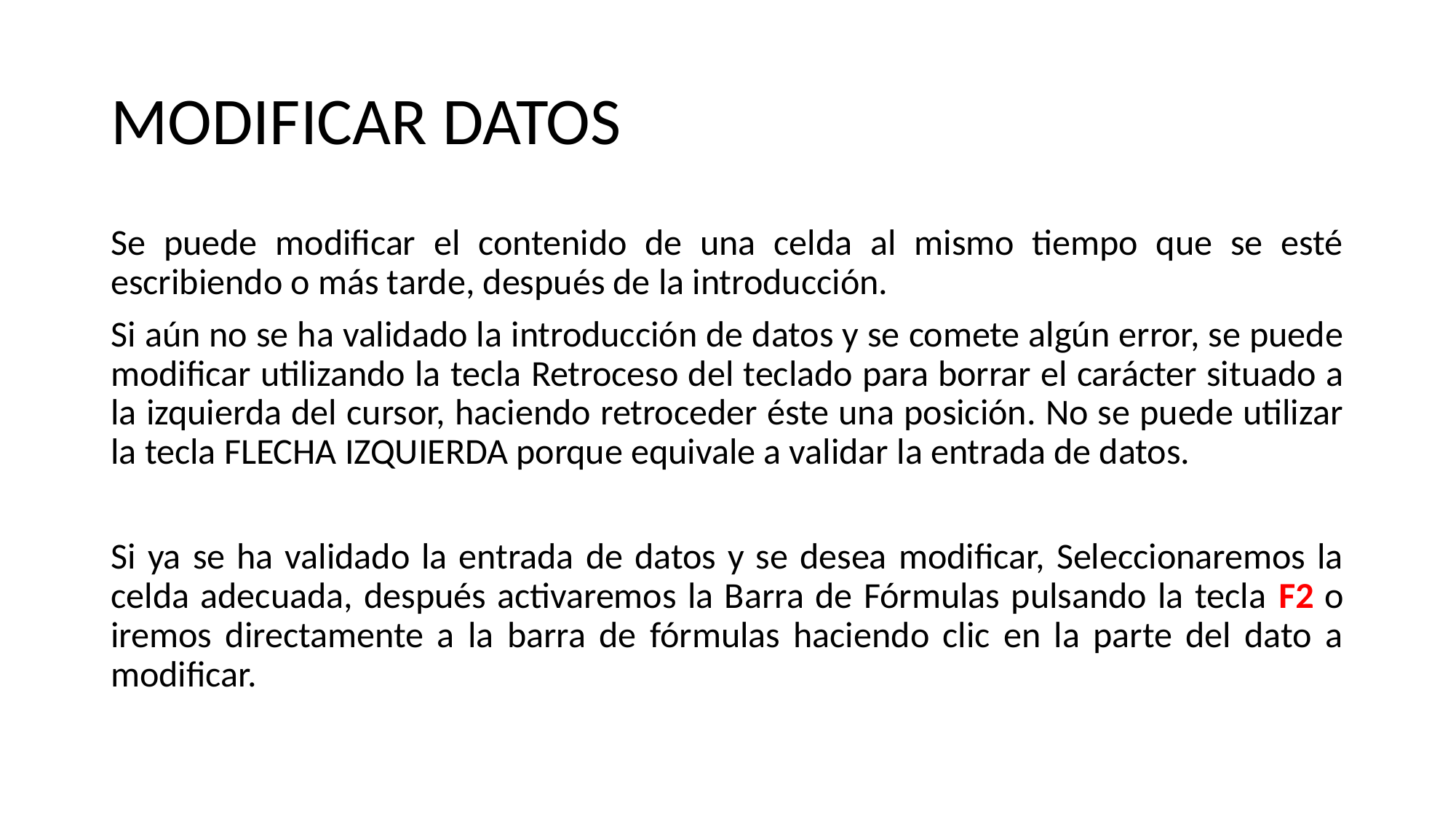

# MODIFICAR DATOS
Se puede modificar el contenido de una celda al mismo tiempo que se esté escribiendo o más tarde, después de la introducción.
Si aún no se ha validado la introducción de datos y se comete algún error, se puede modificar utilizando la tecla Retroceso del teclado para borrar el carácter situado a la izquierda del cursor, haciendo retroceder éste una posición. No se puede utilizar la tecla FLECHA IZQUIERDA porque equivale a validar la entrada de datos.

Si ya se ha validado la entrada de datos y se desea modificar, Seleccionaremos la celda adecuada, después activaremos la Barra de Fórmulas pulsando la tecla F2 o iremos directamente a la barra de fórmulas haciendo clic en la parte del dato a modificar.